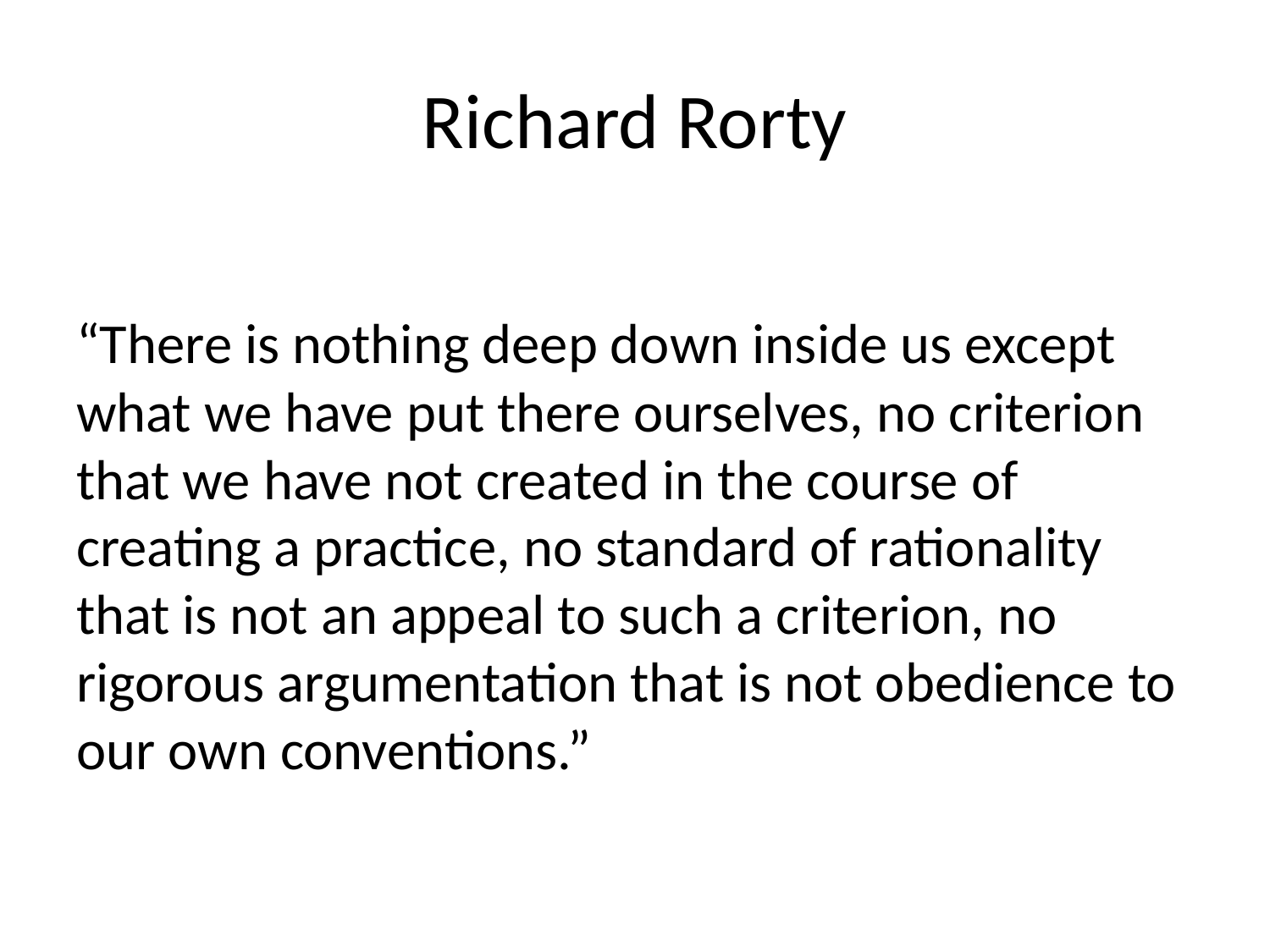

# Richard Rorty

“There is nothing deep down inside us except what we have put there ourselves, no criterion that we have not created in the course of creating a practice, no standard of rationality that is not an appeal to such a criterion, no rigorous argumentation that is not obedience to our own conventions.”